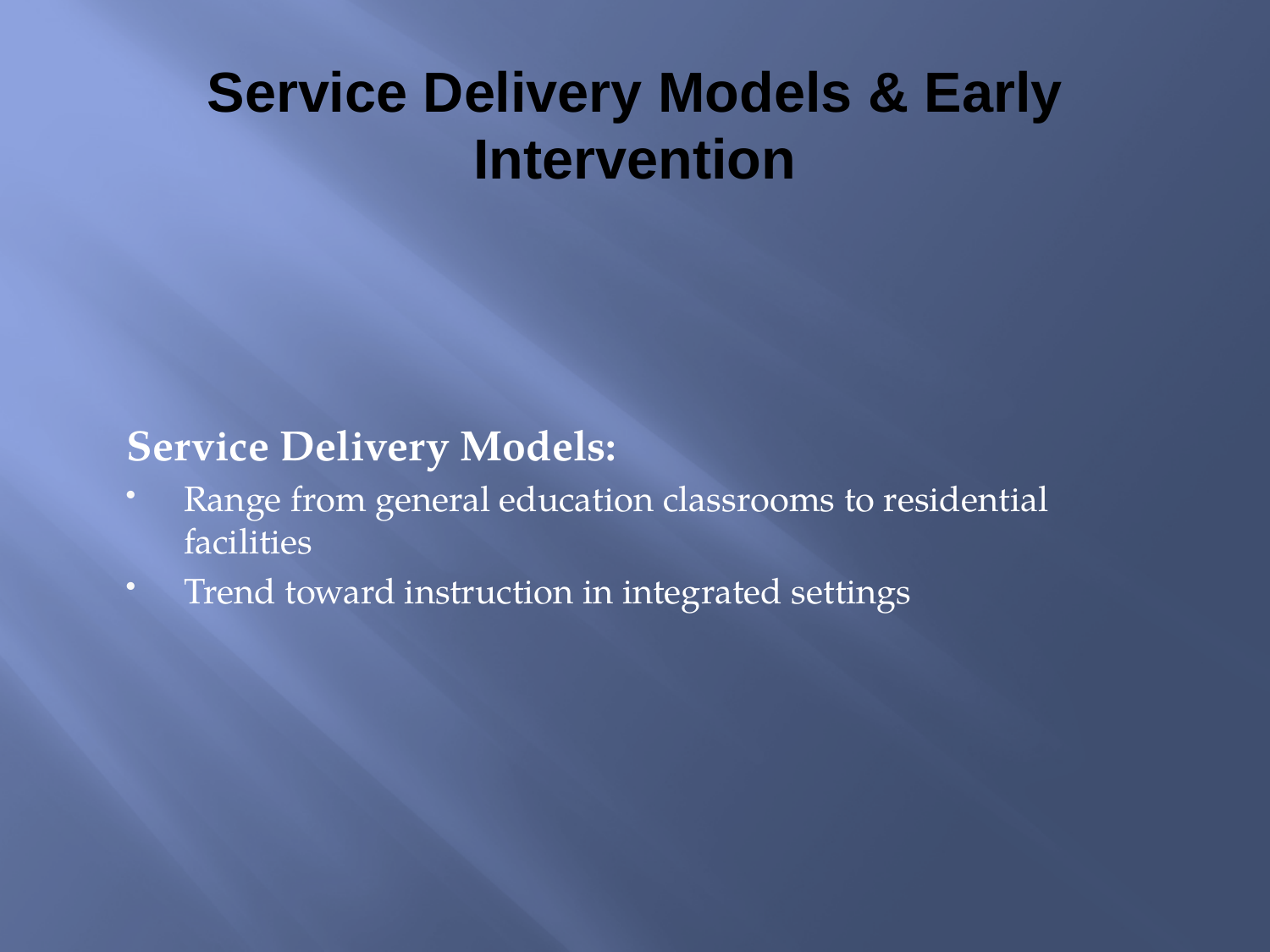

# Service Delivery Models & Early Intervention
Service Delivery Models:
Range from general education classrooms to residential facilities
Trend toward instruction in integrated settings